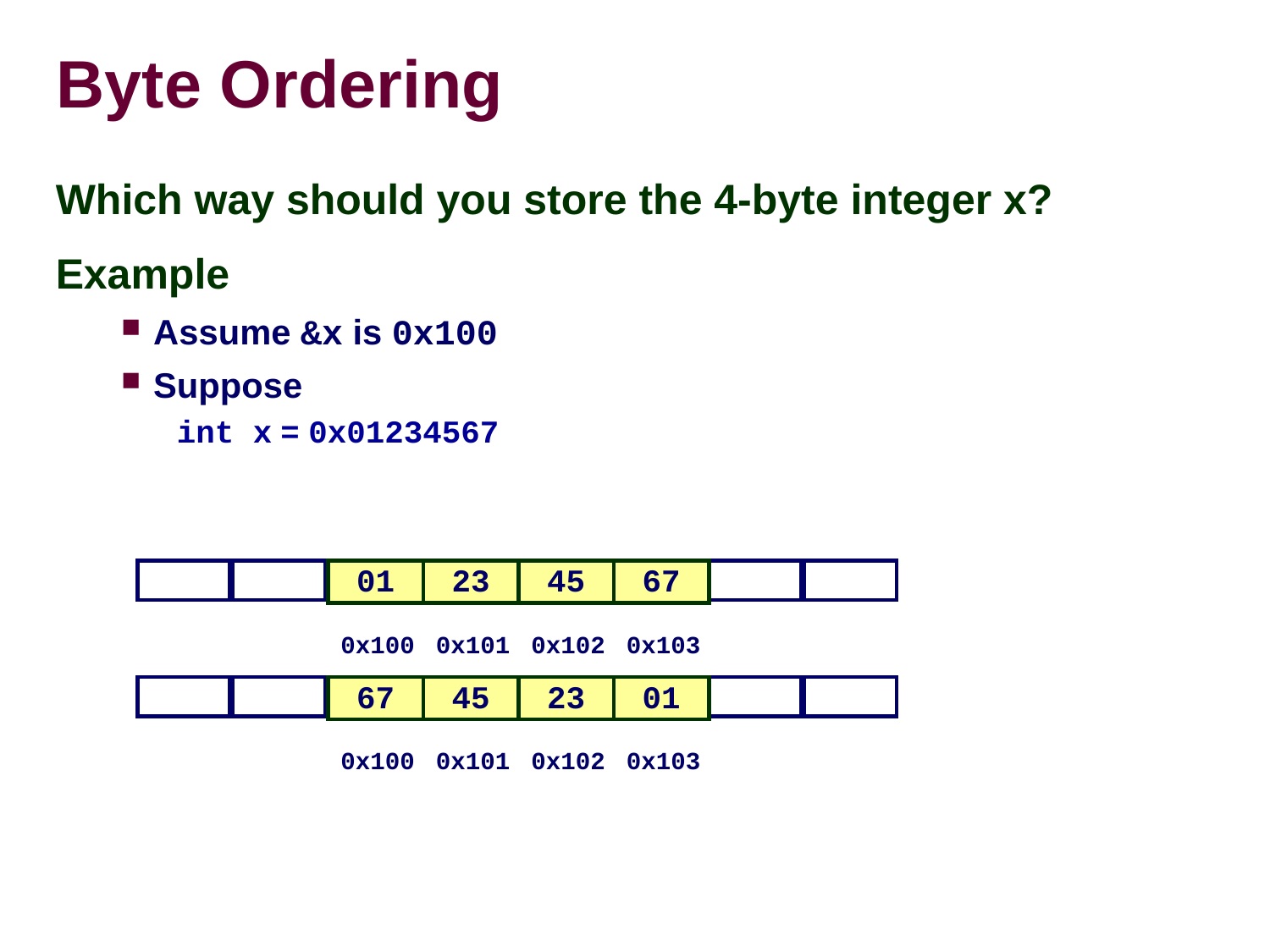

# Byte Ordering
Which way should you store the 4-byte integer x?
Example
Assume &x is 0x100
Suppose
int x = 0x01234567

01
01
23
23
45
45
67
67

0x100
0x101
0x102
0x103

01
67
23
45
45
23
67
01

0x100
0x101
0x102
0x103